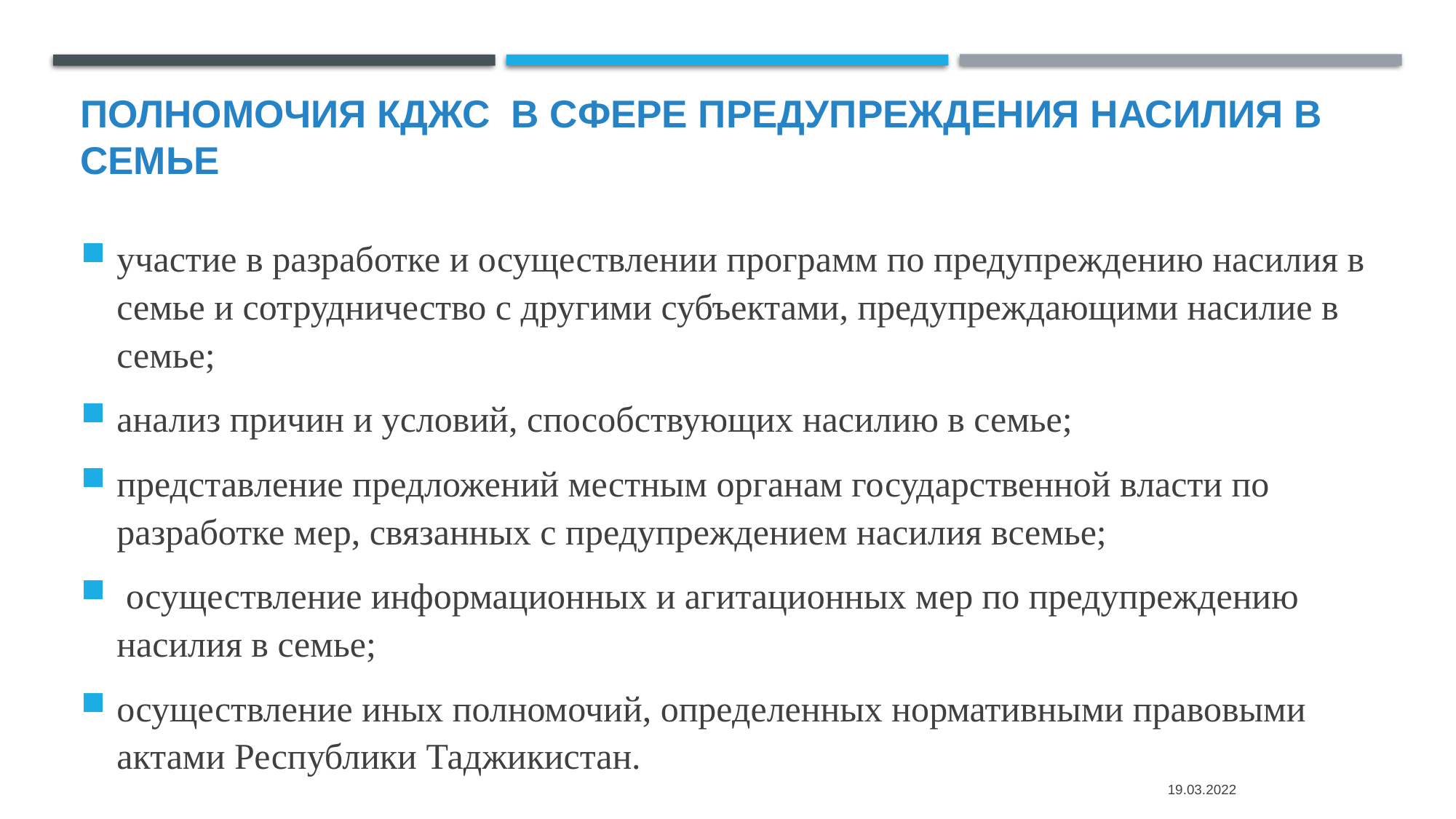

# ПОЛНОМОЧИЯ КДЖС  В СФЕРЕ ПРЕДУПРЕЖДЕНИЯ НАСИЛИЯ В СЕМЬЕ
участие в разработке и осуществлении программ по предупреждению насилия в семье и сотрудничество с другими субъектами, предупреждающими насилие в семье;
анализ причин и условий, способствующих насилию в семье;
представление предложений местным органам государственной власти по разработке мер, связанных с предупреждением насилия всемье;
 осуществление информационных и агитационных мер по предупреждению насилия в семье;
осуществление иных полномочий, определенных нормативными правовыми актами Республики Таджикистан.

19.03.2022